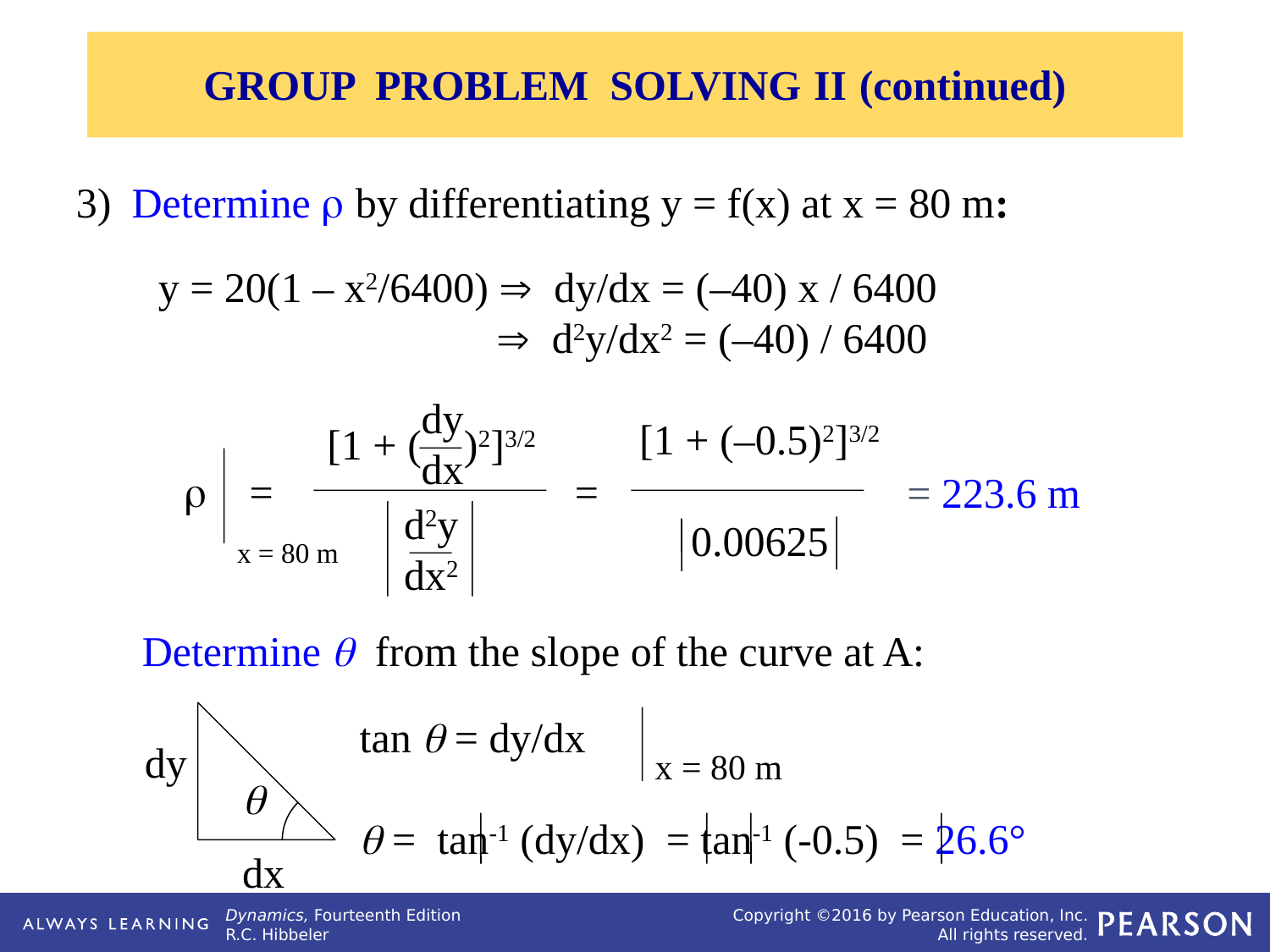

GROUP  PROBLEM  SOLVING II (continued)
3)	Determine ρ by differentiating y = f(x) at x = 80 m:
y = 20(1 – x2/6400) ⇒  dy/dx = (–40) x / 6400
                                ⇒  d2y/dx2 = (–40) / 6400
dy
dx
[1 + (–0.5)2]3/2

0.00625
[1 + (    )2]3/2

ρ    =	 =

d2y
dx2

x = 80 m

= 223.6 m
Determine θ  from the slope of the curve at A:

tan θ = dy/dx

θ =  tan-1 (dy/dx)  = tan-1 (-0.5)  = 26.6°

dy
x = 80 m
θ

dx